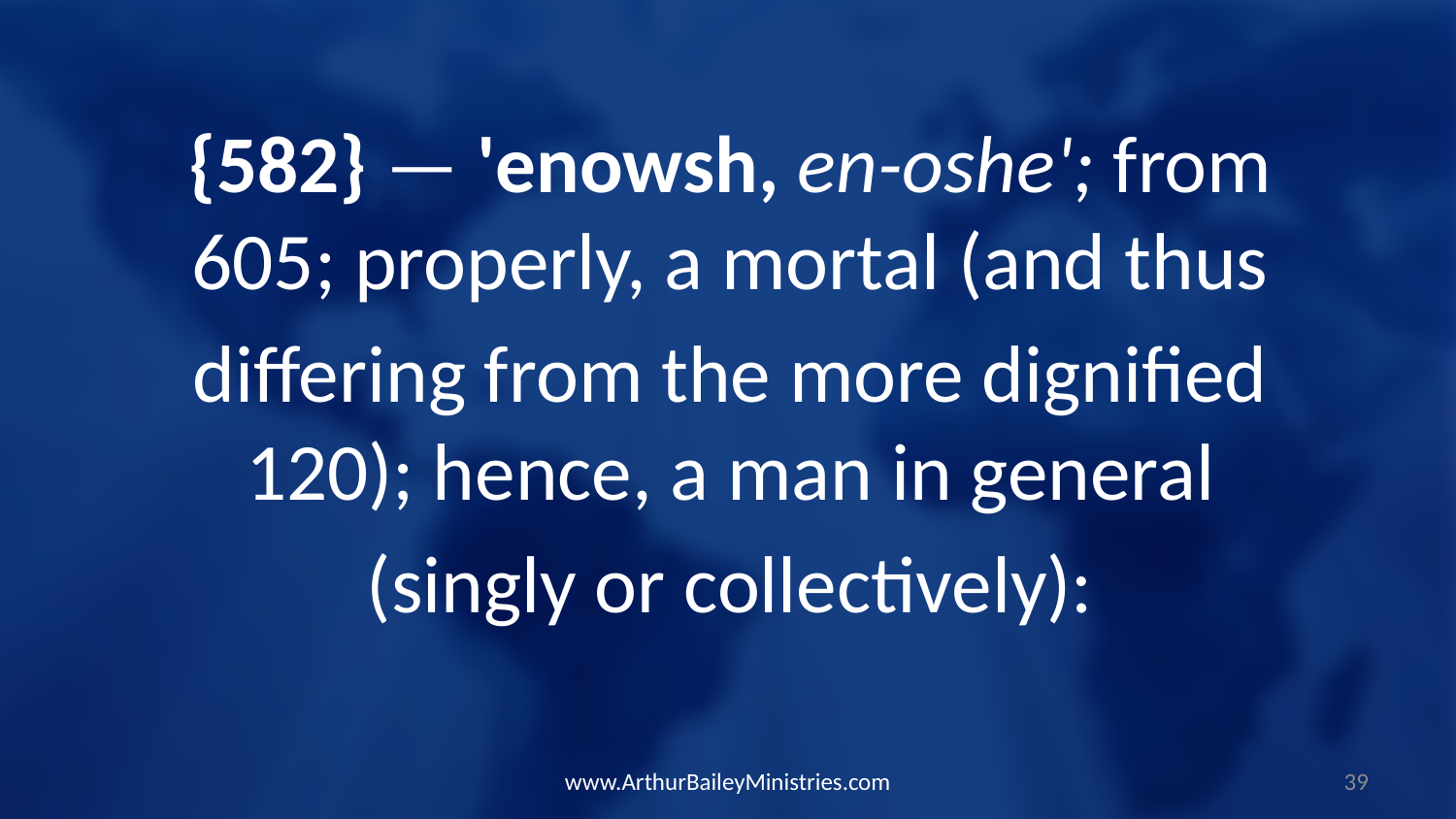

{582} — 'enowsh, en-oshe'; from 605; properly, a mortal (and thus
differing from the more dignified 120); hence, a man in general
(singly or collectively):
www.ArthurBaileyMinistries.com
39